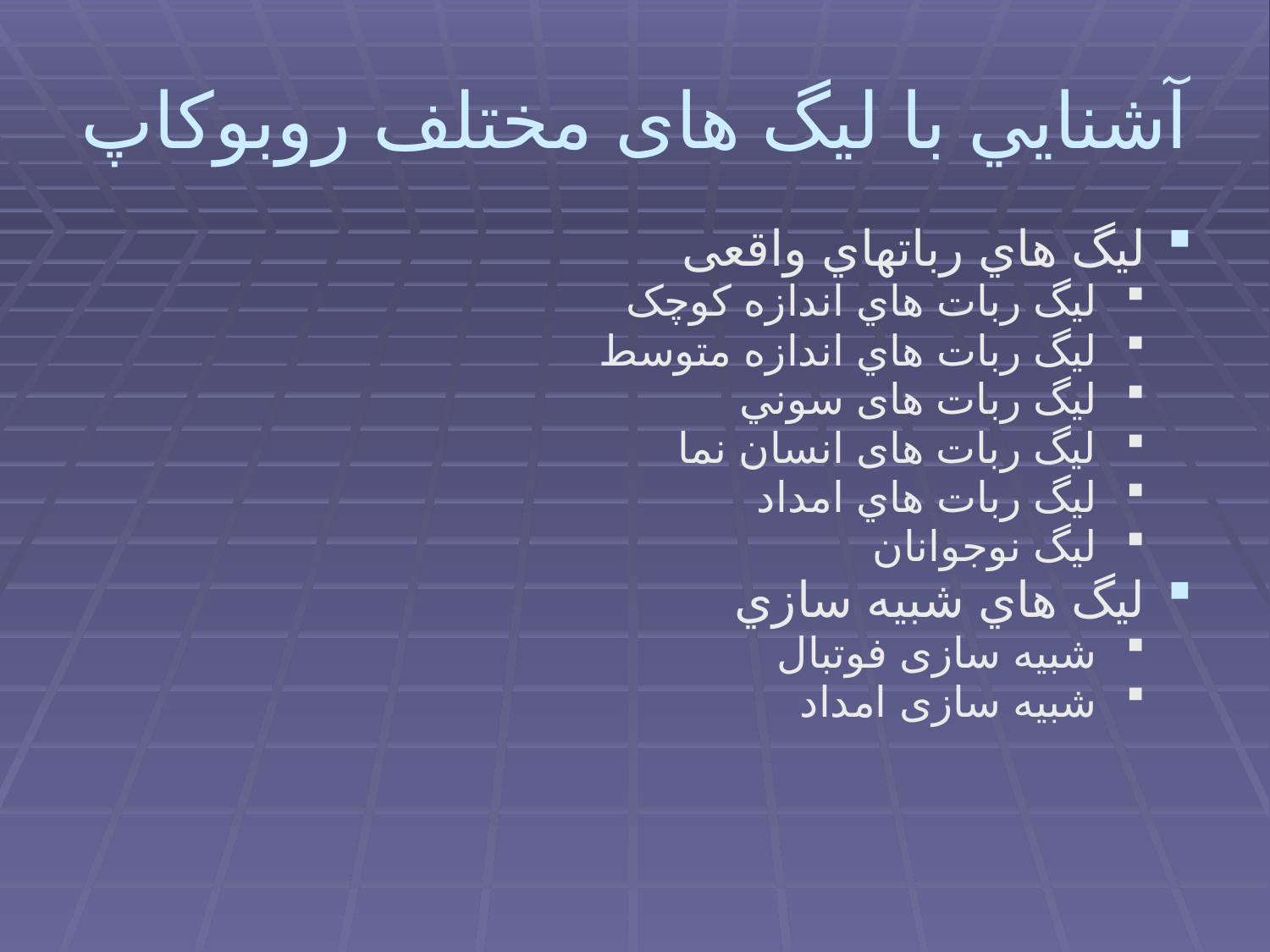

# آشنايي با ليگ های مختلف روبوکاپ
ليگ هاي رباتهاي واقعی
ليگ ربات هاي اندازه کوچک
ليگ ربات هاي اندازه متوسط
ليگ ربات های سوني
ليگ ربات های انسان نما
ليگ ربات هاي امداد
ليگ نوجوانان
ليگ هاي شبيه سازي
شبیه سازی فوتبال
شبیه سازی امداد